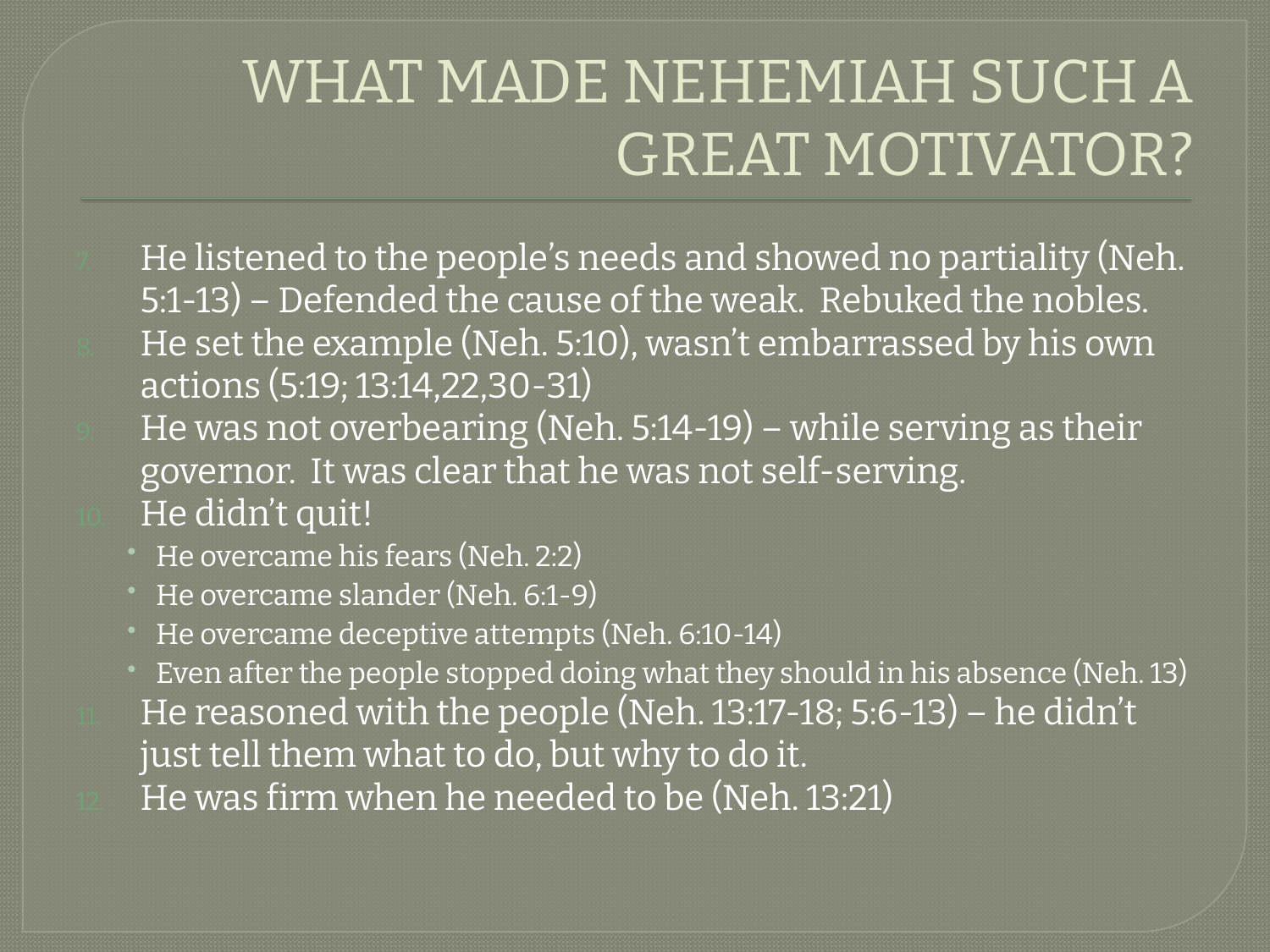

# WHAT MADE NEHEMIAH SUCH A GREAT MOTIVATOR?
He listened to the people’s needs and showed no partiality (Neh. 5:1-13) – Defended the cause of the weak.  Rebuked the nobles.
He set the example (Neh. 5:10), wasn’t embarrassed by his own actions (5:19; 13:14,22,30-31)
He was not overbearing (Neh. 5:14-19) – while serving as their governor.  It was clear that he was not self-serving.
He didn’t quit!
He overcame his fears (Neh. 2:2)
He overcame slander (Neh. 6:1-9)
He overcame deceptive attempts (Neh. 6:10-14)
Even after the people stopped doing what they should in his absence (Neh. 13)
He reasoned with the people (Neh. 13:17-18; 5:6-13) – he didn’t just tell them what to do, but why to do it.
He was firm when he needed to be (Neh. 13:21)